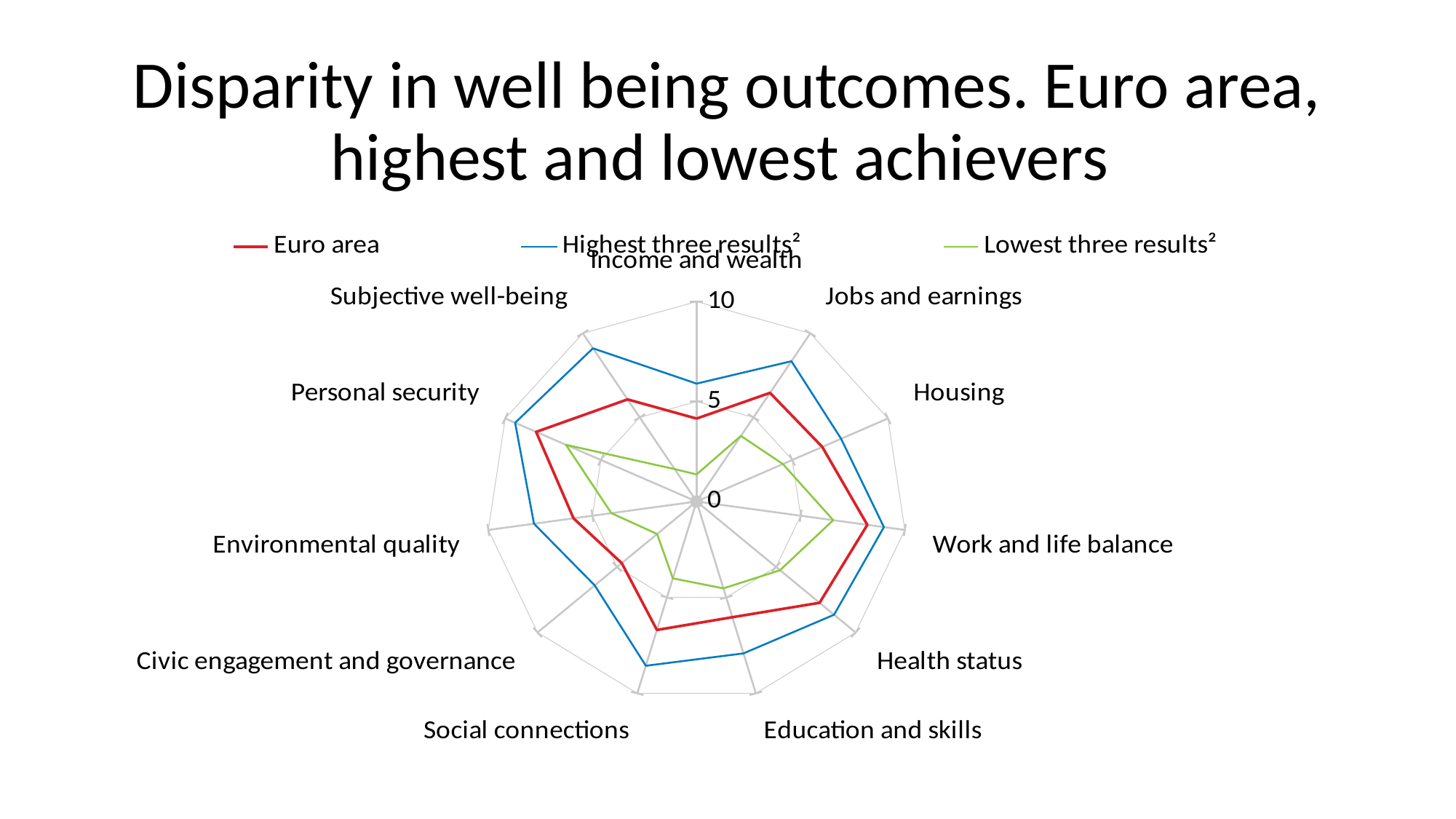

# Disparity in well being outcomes. Euro area, highest and lowest achievers

### Chart

| Category | Euro area | Highest three results² | Lowest three results² |
|---|---|---|---|
| Income and wealth | 4.14772725093354 | 5.89542268717653 | 1.3557591734329872 |
| Jobs and earnings | 6.460416555672195 | 8.341680153763113 | 3.9021203671829103 |
| Housing | 6.568640170934398 | 7.5519519873705265 | 4.511040687251957 |
| Work and life balance | 8.199134163872115 | 8.996467481526315 | 6.562594065776055 |
| Health status | 7.735553003215737 | 8.646599701370977 | 5.249230804036015 |
| Education and skills | 6.032623960540011 | 7.9179724649567405 | 4.526075150823188 |
| Social connections | 6.695315655230077 | 8.56297522715579 | 4.006621883848051 |
| Civic engagement and governance | 4.704850194757338 | 6.405931641958534 | 2.483720752506964 |
| Environmental quality | 5.909390216276105 | 7.806989586796102 | 4.09220681884884 |
| Personal security | 8.382914178882192 | 9.482241577688585 | 6.828454426417866 |
| Subjective well-being | 6.07227506616068 | 9.109603678503053 | 1.925872261120609 |